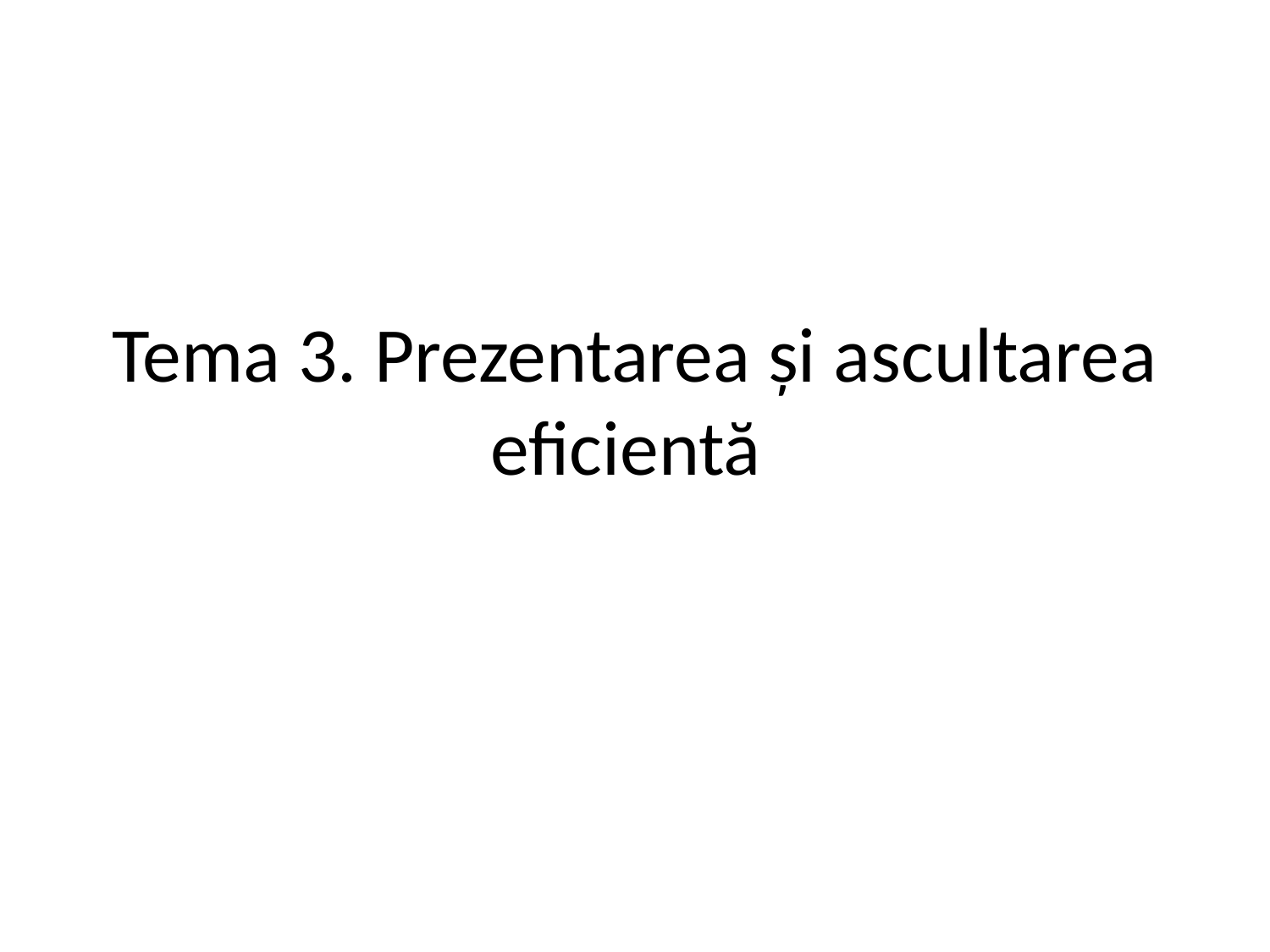

# Tema 3. Prezentarea și ascultarea eficientă